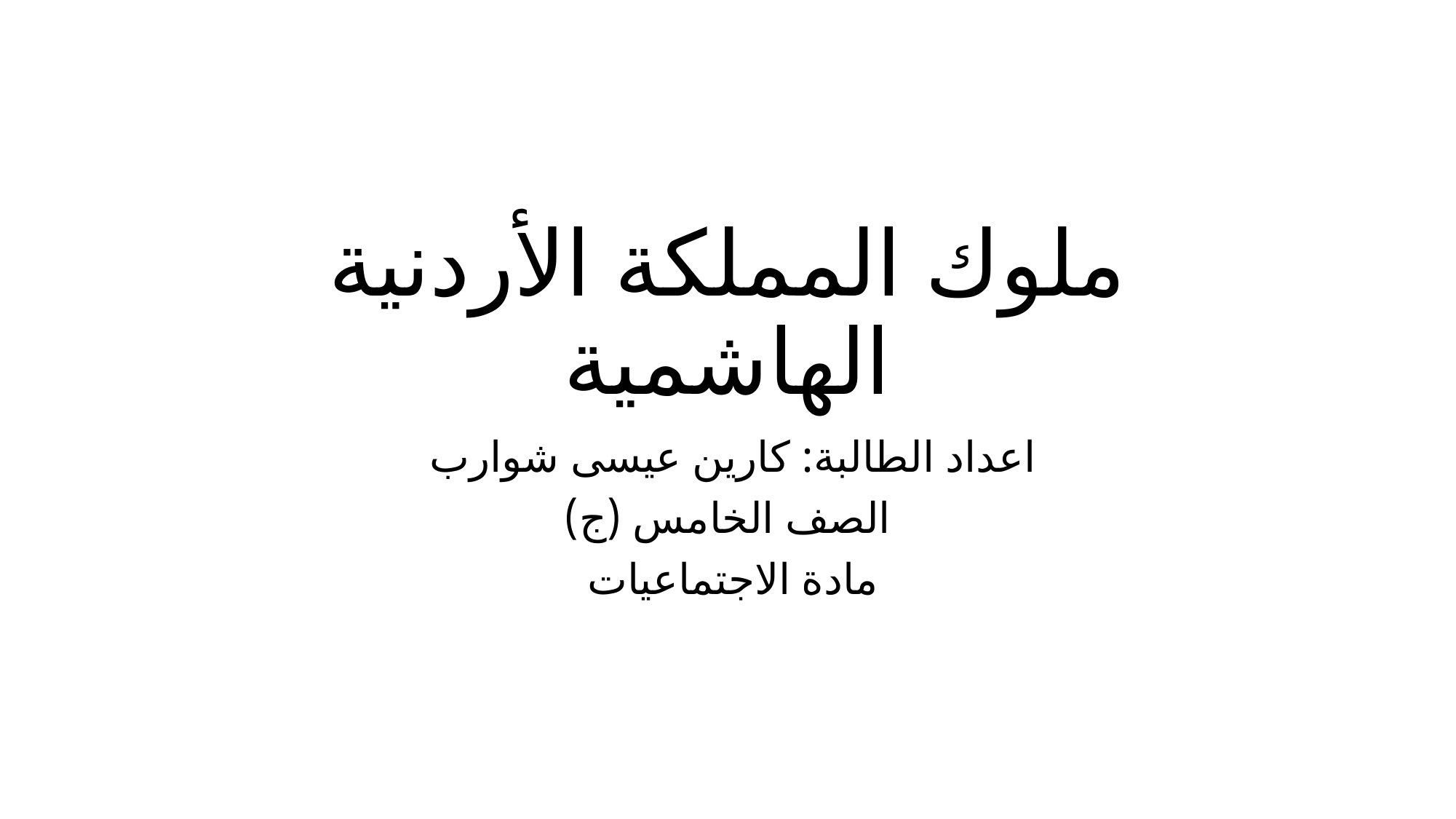

# ملوك المملكة الأردنية الهاشمية
اعداد الطالبة: كارين عيسى شوارب
الصف الخامس (ج)
مادة الاجتماعيات